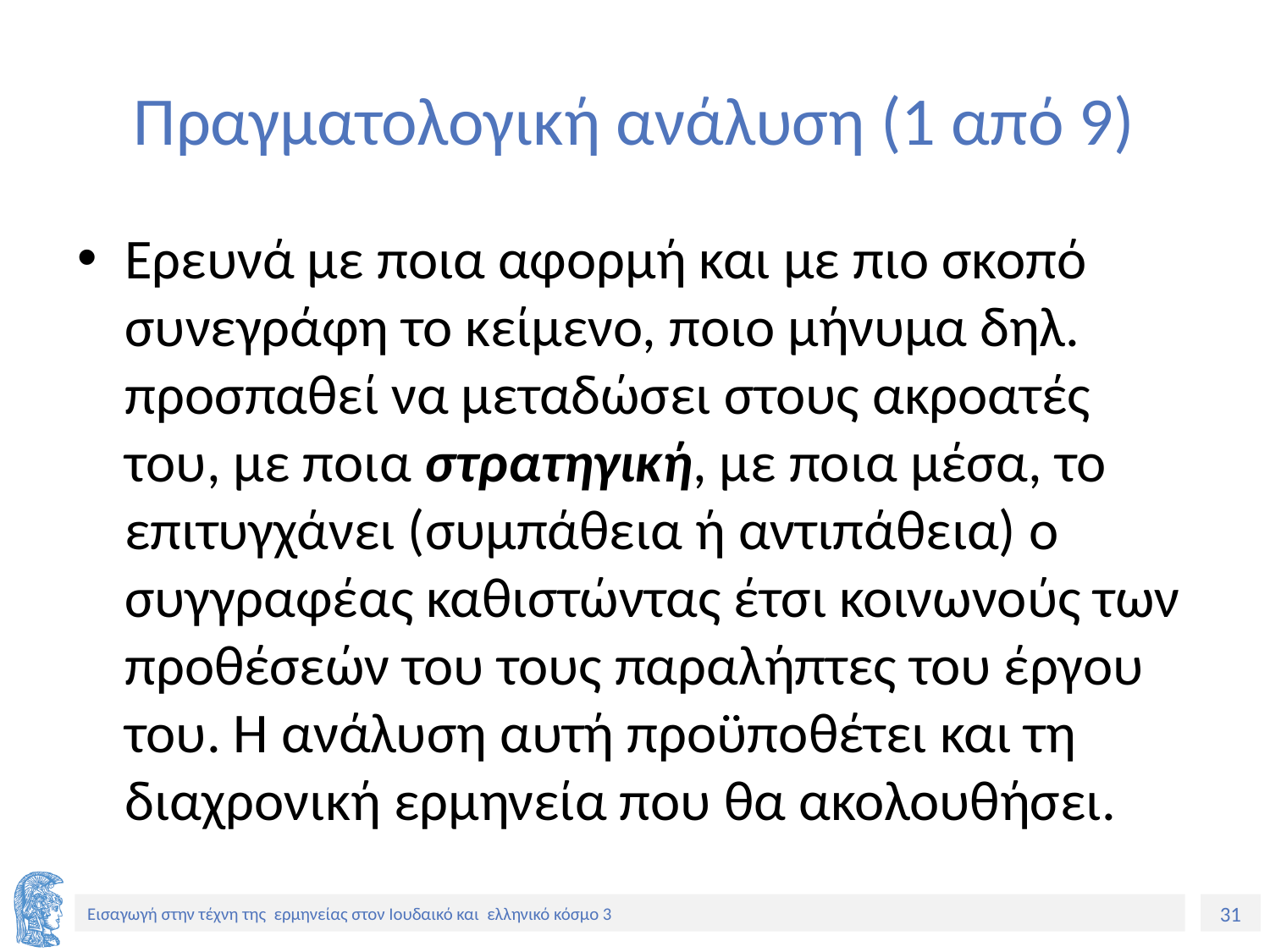

# Πραγματολογική ανάλυση (1 από 9)
Ερευνά με ποια αφορμή και με πιο σκοπό συνεγράφη το κείμενο, ποιο μήνυμα δηλ. προσπαθεί να μεταδώσει στους ακροατές του, με ποια στρατηγική, με ποια μέσα, το επιτυγχάνει (συμπάθεια ή αντιπάθεια) ο συγγραφέας καθιστώντας έτσι κοινωνούς των προθέσεών του τους παραλήπτες του έργου του. Η ανάλυση αυτή προϋποθέτει και τη διαχρονική ερμηνεία που θα ακολουθήσει.